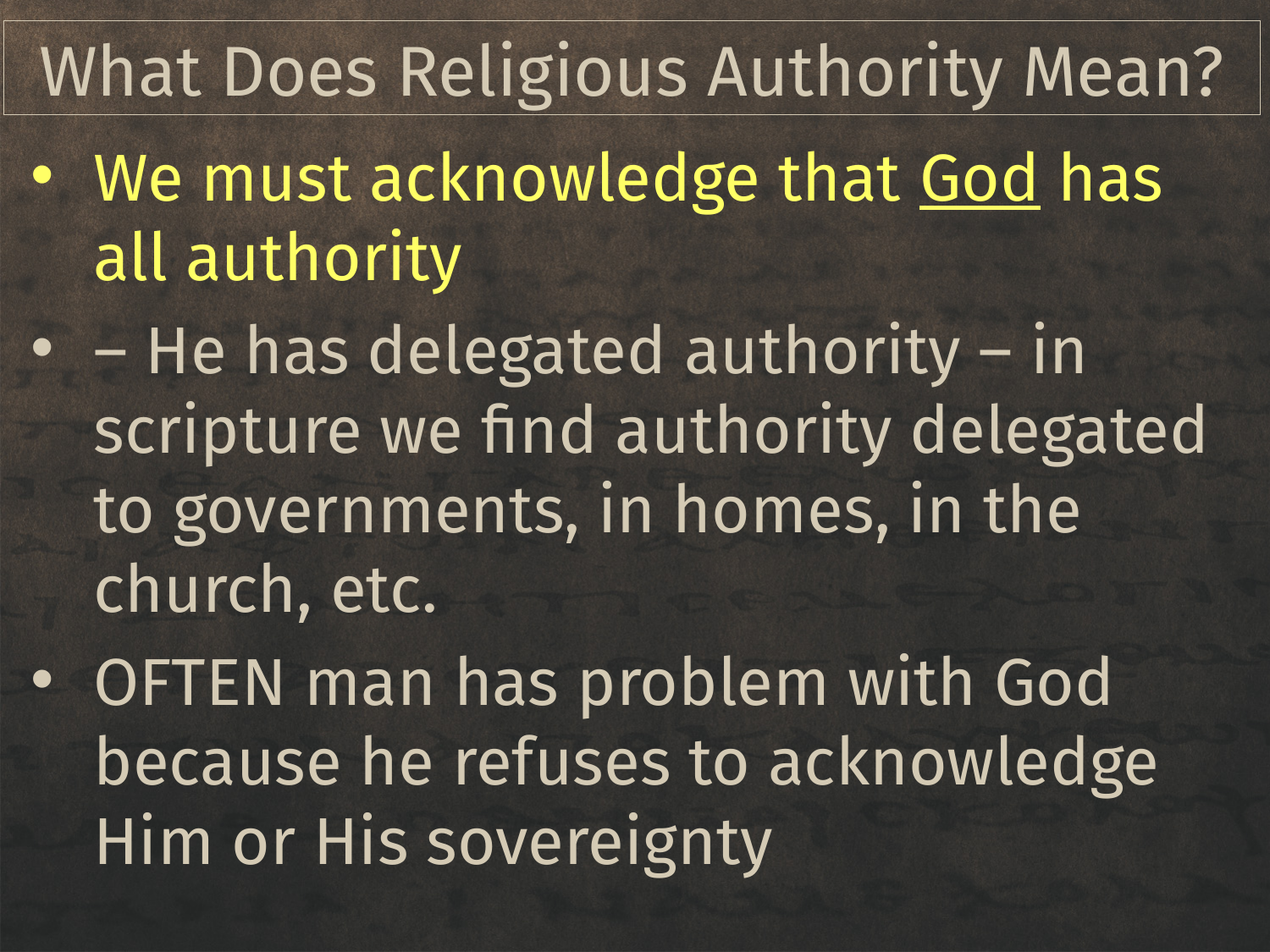

# What Does Religious Authority Mean?
We must acknowledge that God has all authority
– He has delegated authority – in scripture we find authority delegated to governments, in homes, in the church, etc.
OFTEN man has problem with God because he refuses to acknowledge Him or His sovereignty